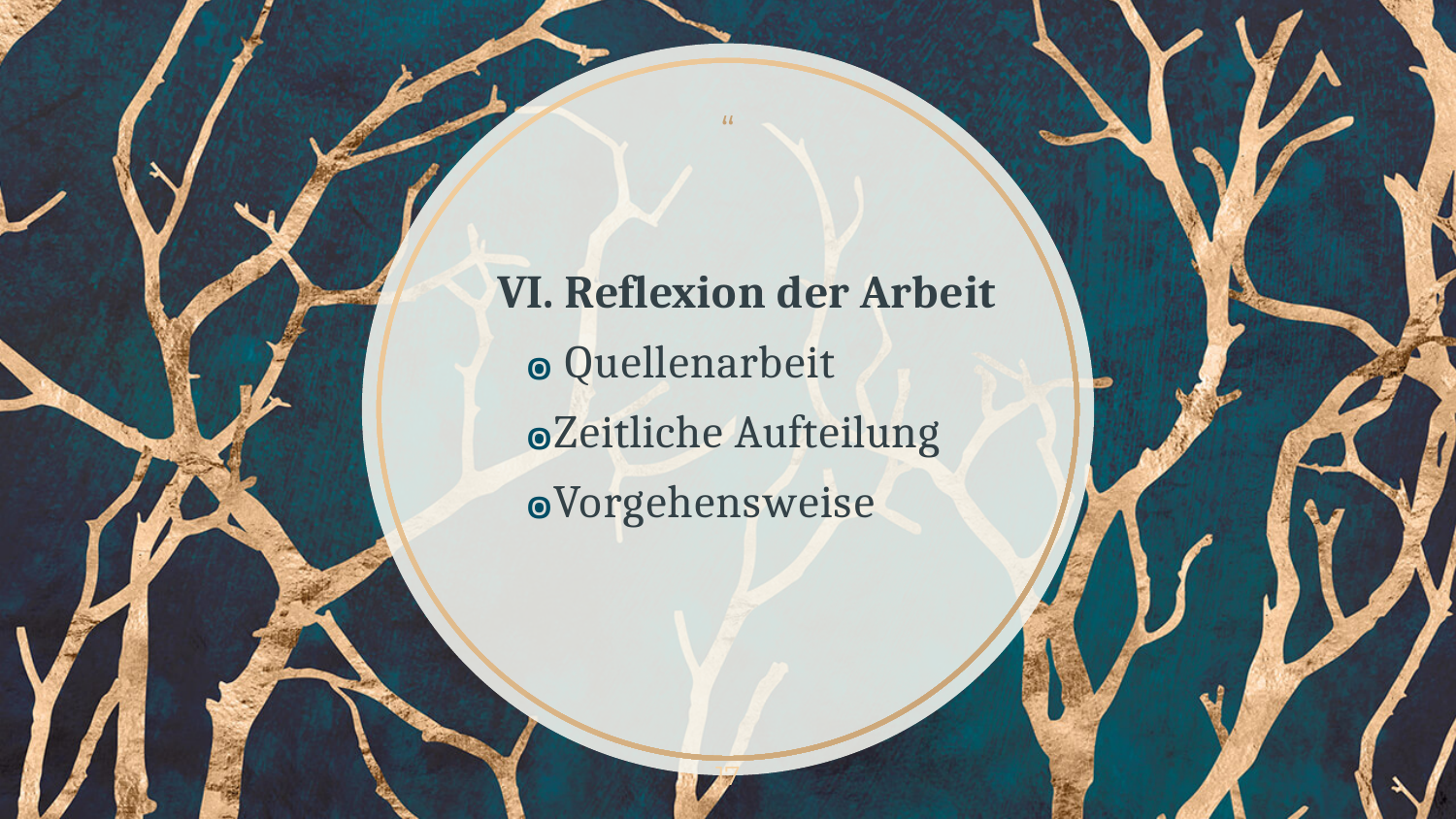

Reflexion der Arbeit
 Quellenarbeit
Zeitliche Aufteilung
Vorgehensweise
17